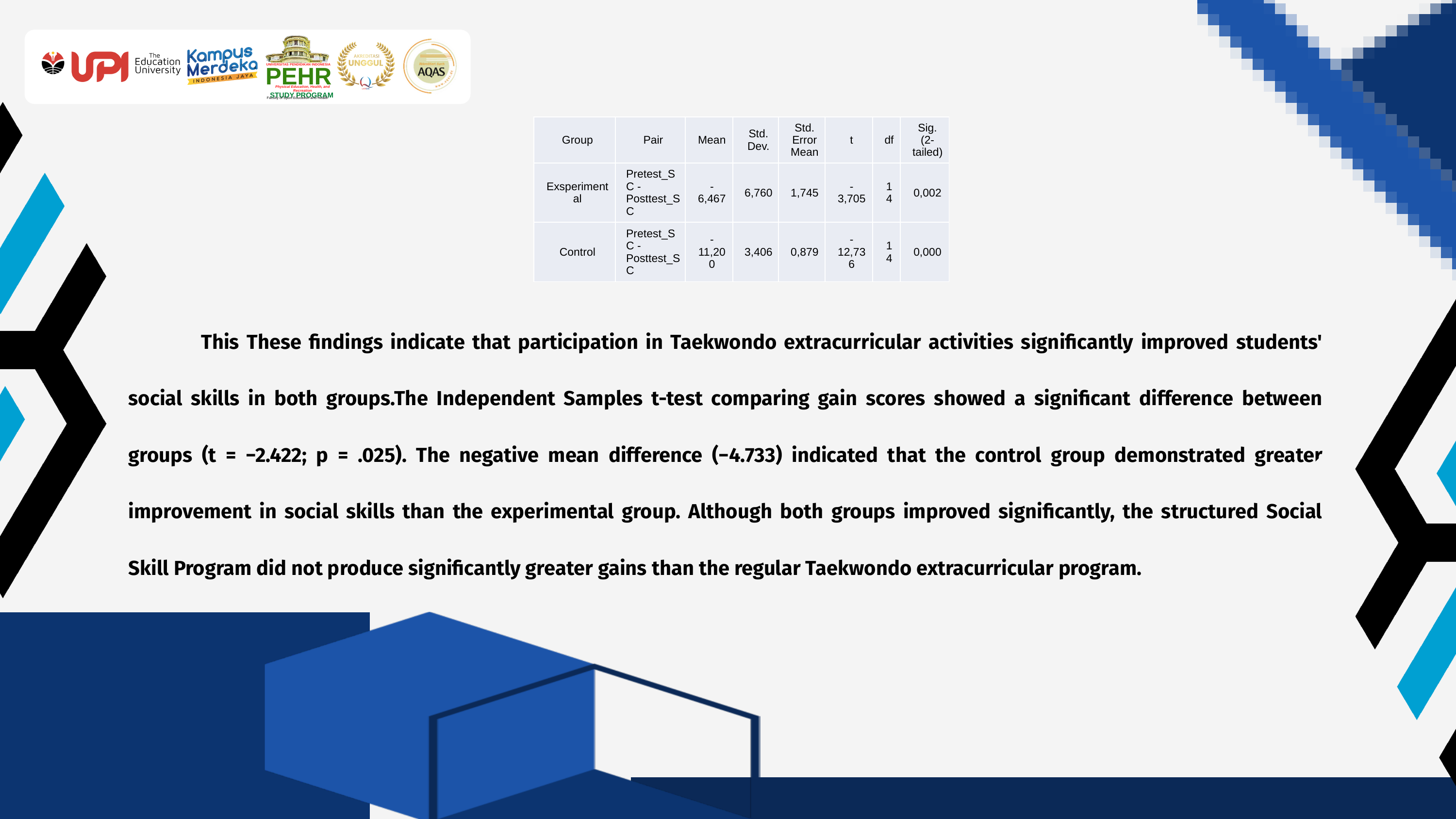

UNIVERSITAS PENDIDIKAN INDONESIA
PEHR
Physical Education, Health, and Recreation
STUDY PROGRAM
Faculty of Sport Education and Health

| Group | Pair | Mean | Std. Dev. | Std. Error Mean | t | df | Sig. (2-tailed) |
| --- | --- | --- | --- | --- | --- | --- | --- |
| Exsperimental | Pretest\_SC - Posttest\_SC | -6,467 | 6,760 | 1,745 | -3,705 | 14 | 0,002 |
| Control | Pretest\_SC - Posttest\_SC | -11,200 | 3,406 | 0,879 | -12,736 | 14 | 0,000 |

	This These findings indicate that participation in Taekwondo extracurricular activities significantly improved students' social skills in both groups.The Independent Samples t-test comparing gain scores showed a significant difference between groups (t = −2.422; p = .025). The negative mean difference (−4.733) indicated that the control group demonstrated greater improvement in social skills than the experimental group. Although both groups improved significantly, the structured Social Skill Program did not produce significantly greater gains than the regular Taekwondo extracurricular program.